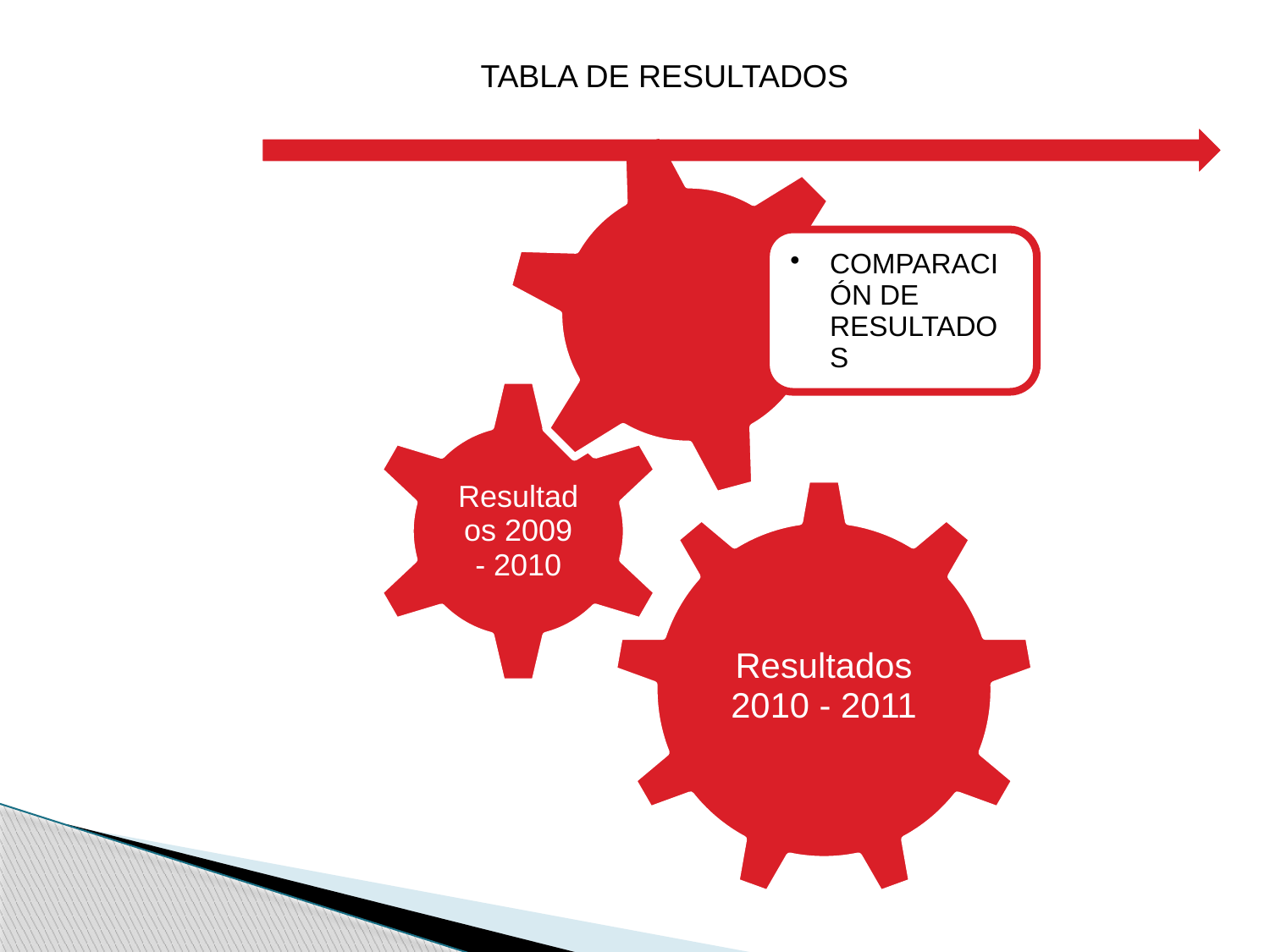

TABLA DE RESULTADOS
Resultados 2010 - 2011
Resultados 2009 - 2010
Resultados 2008 -2009
COMPARACIÓN DE RESULTADOS